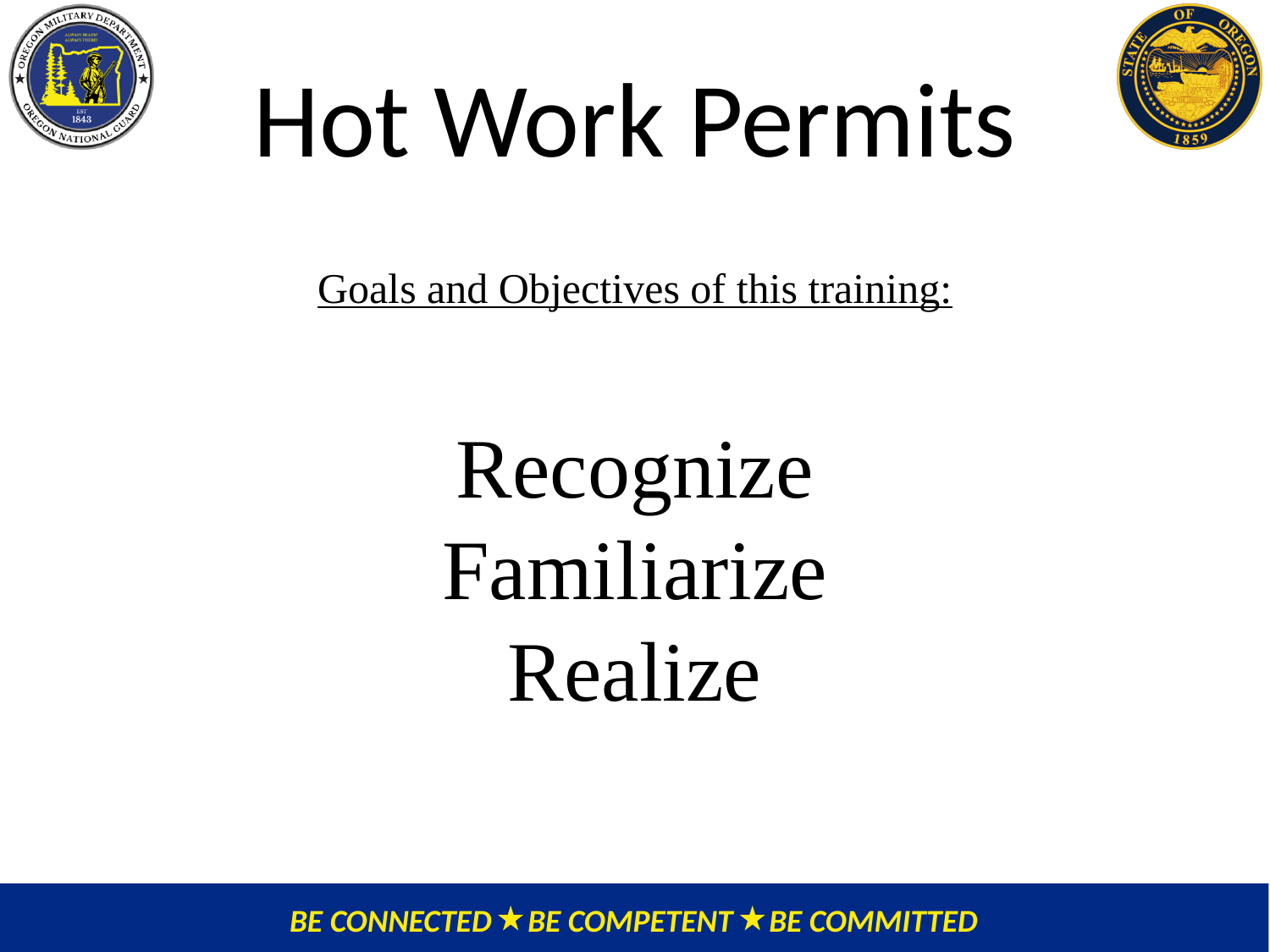

Hot Work Permits
Goals and Objectives of this training:

Recognize
Familiarize
Realize